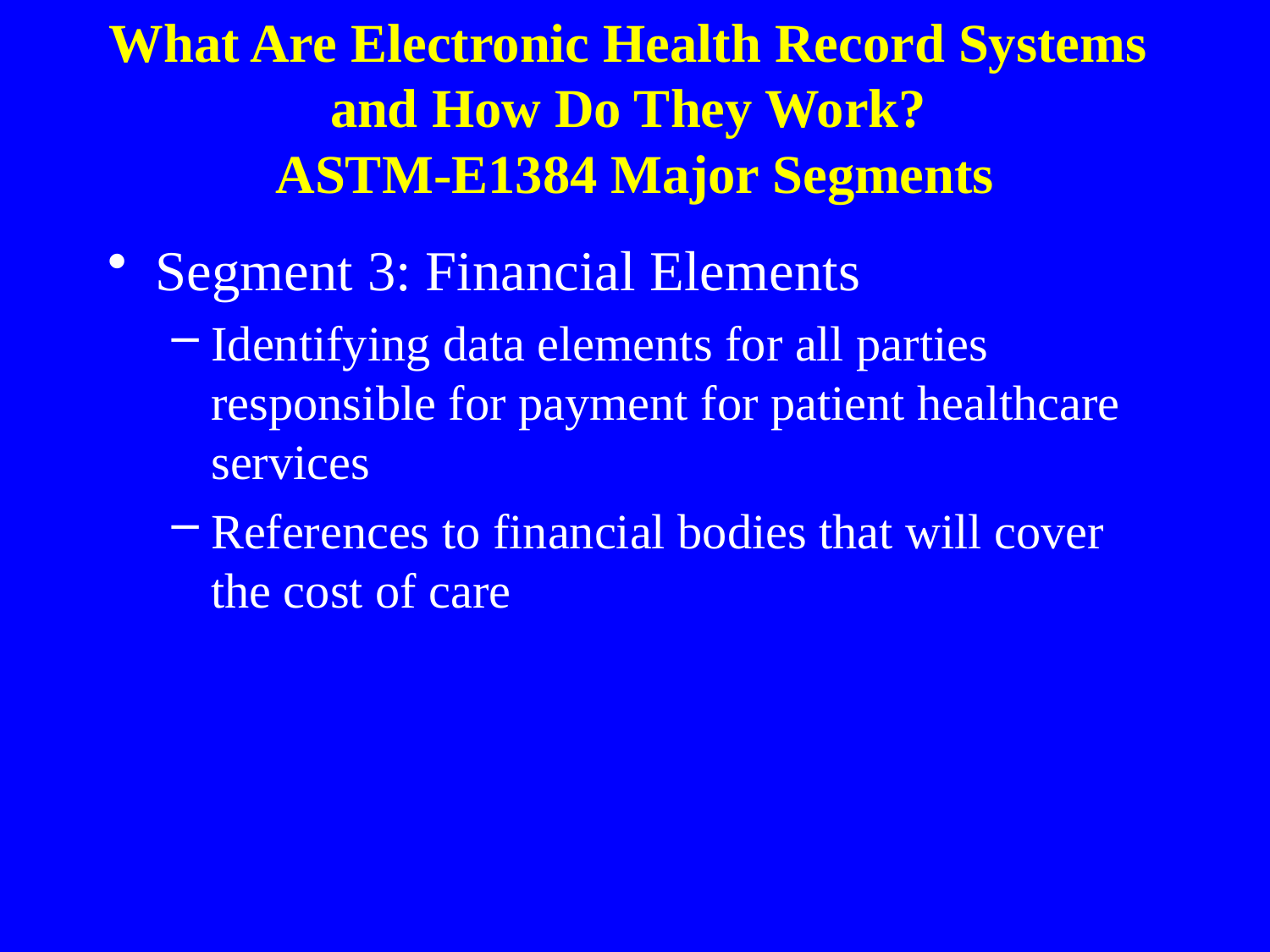

What Are Electronic Health Record Systems
and How Do They Work?
ASTM-E1384 Major Segments
Segment 3: Financial Elements
Identifying data elements for all parties responsible for payment for patient healthcare services
References to financial bodies that will cover the cost of care